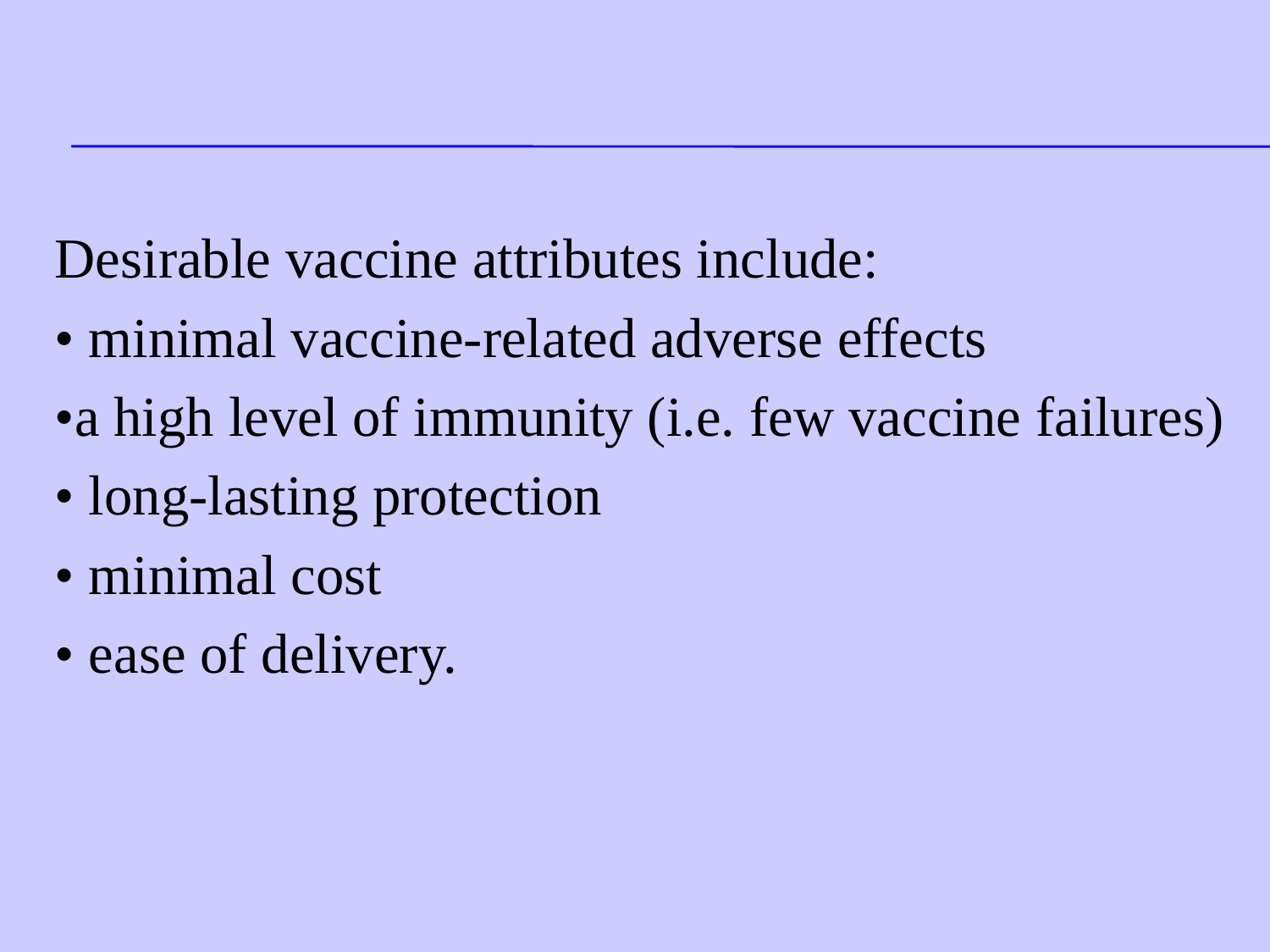

#
Desirable vaccine attributes include:
• minimal vaccine-related adverse effects
•a high level of immunity (i.e. few vaccine failures)
• long-lasting protection
• minimal cost
• ease of delivery.